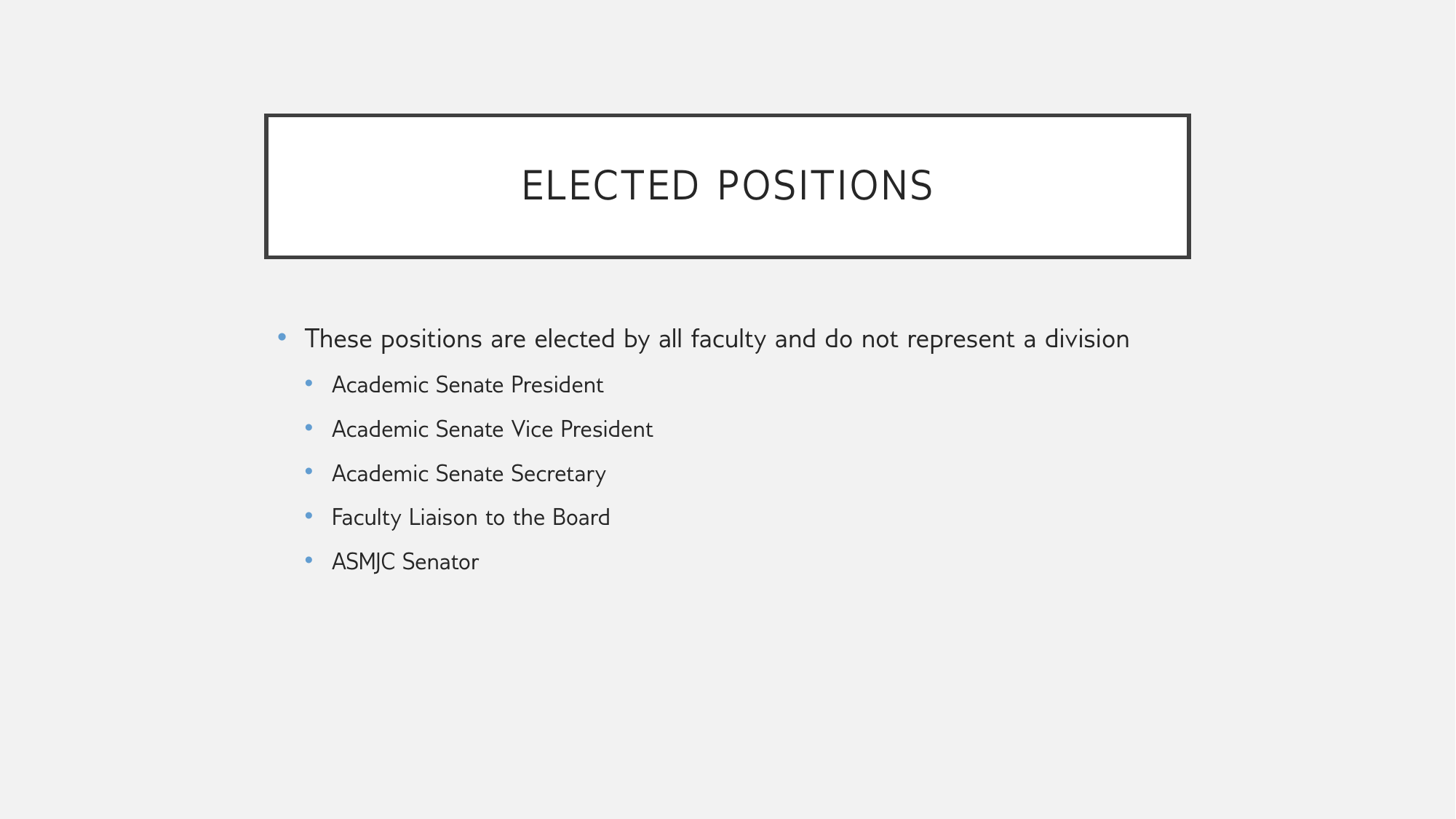

# Elected Positions
These positions are elected by all faculty and do not represent a division
Academic Senate President
Academic Senate Vice President
Academic Senate Secretary
Faculty Liaison to the Board
ASMJC Senator